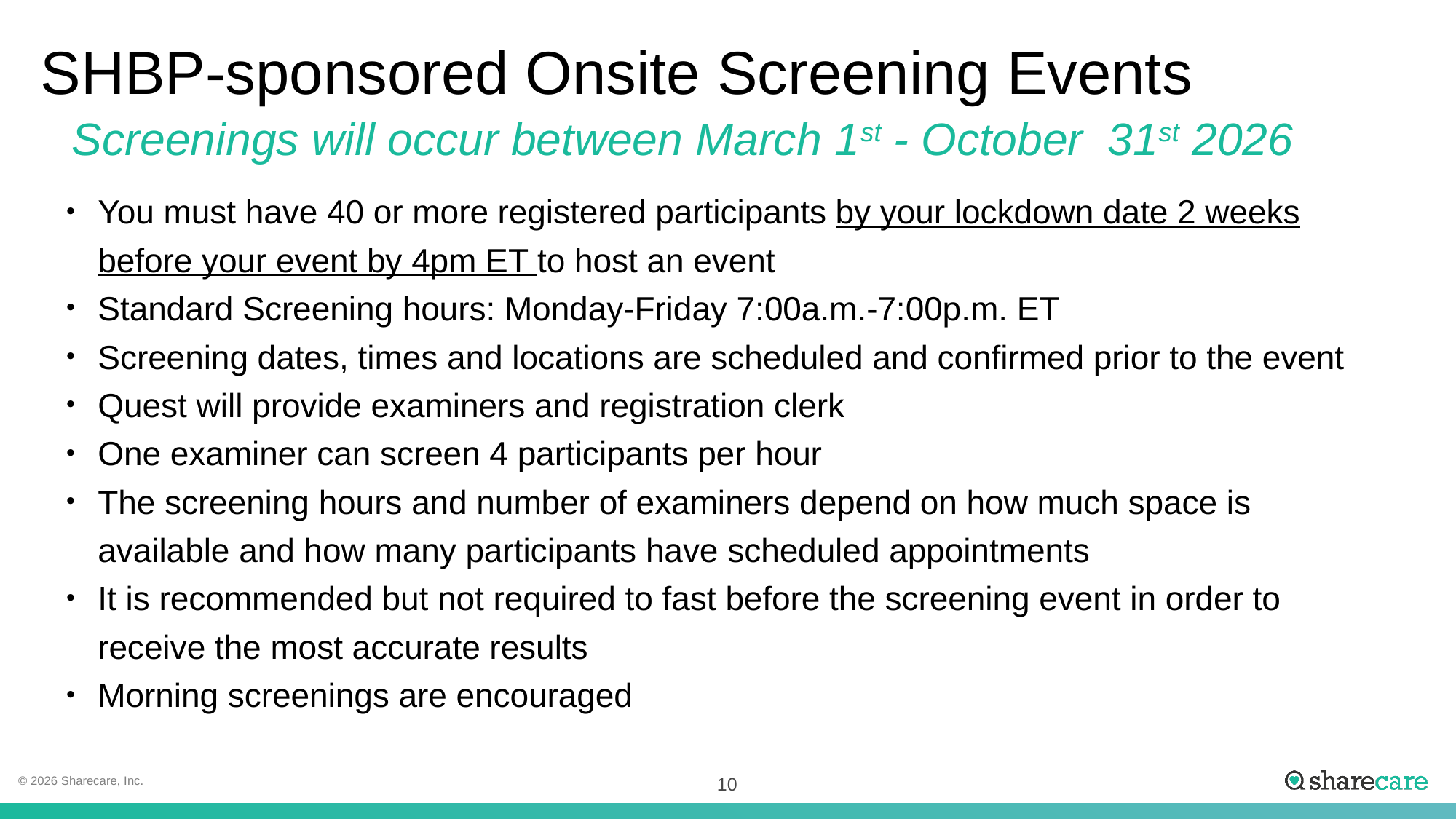

# SHBP-sponsored Onsite Screening Events
Screenings will occur between March 1st - October  31st 2026

You must have 40 or more registered participants by your lockdown date 2 weeks before your event by 4pm ET to host an event
Standard Screening hours: Monday-Friday 7:00a.m.-7:00p.m. ET
Screening dates, times and locations are scheduled and confirmed prior to the event
Quest will provide examiners and registration clerk
One examiner can screen 4 participants per hour
The screening hours and number of examiners depend on how much space is available and how many participants have scheduled appointments
It is recommended but not required to fast before the screening event in order to receive the most accurate results
Morning screenings are encouraged
10